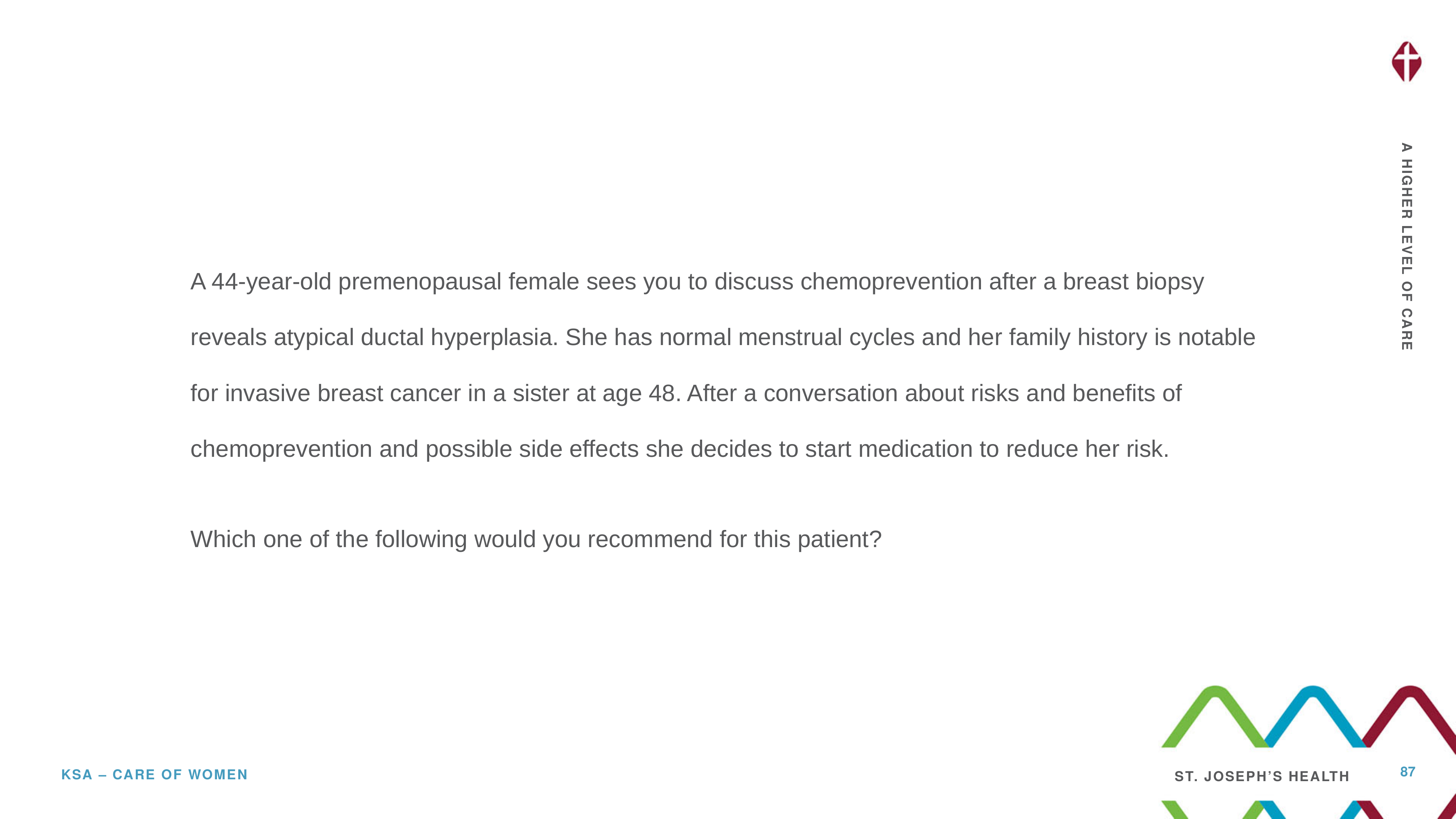

A 44-year-old premenopausal female sees you to discuss chemoprevention after a breast biopsy reveals atypical ductal hyperplasia. She has normal menstrual cycles and her family history is notable for invasive breast cancer in a sister at age 48. After a conversation about risks and benefits of chemoprevention and possible side effects she decides to start medication to reduce her risk.
Which one of the following would you recommend for this patient?
87
Ksa – care of women